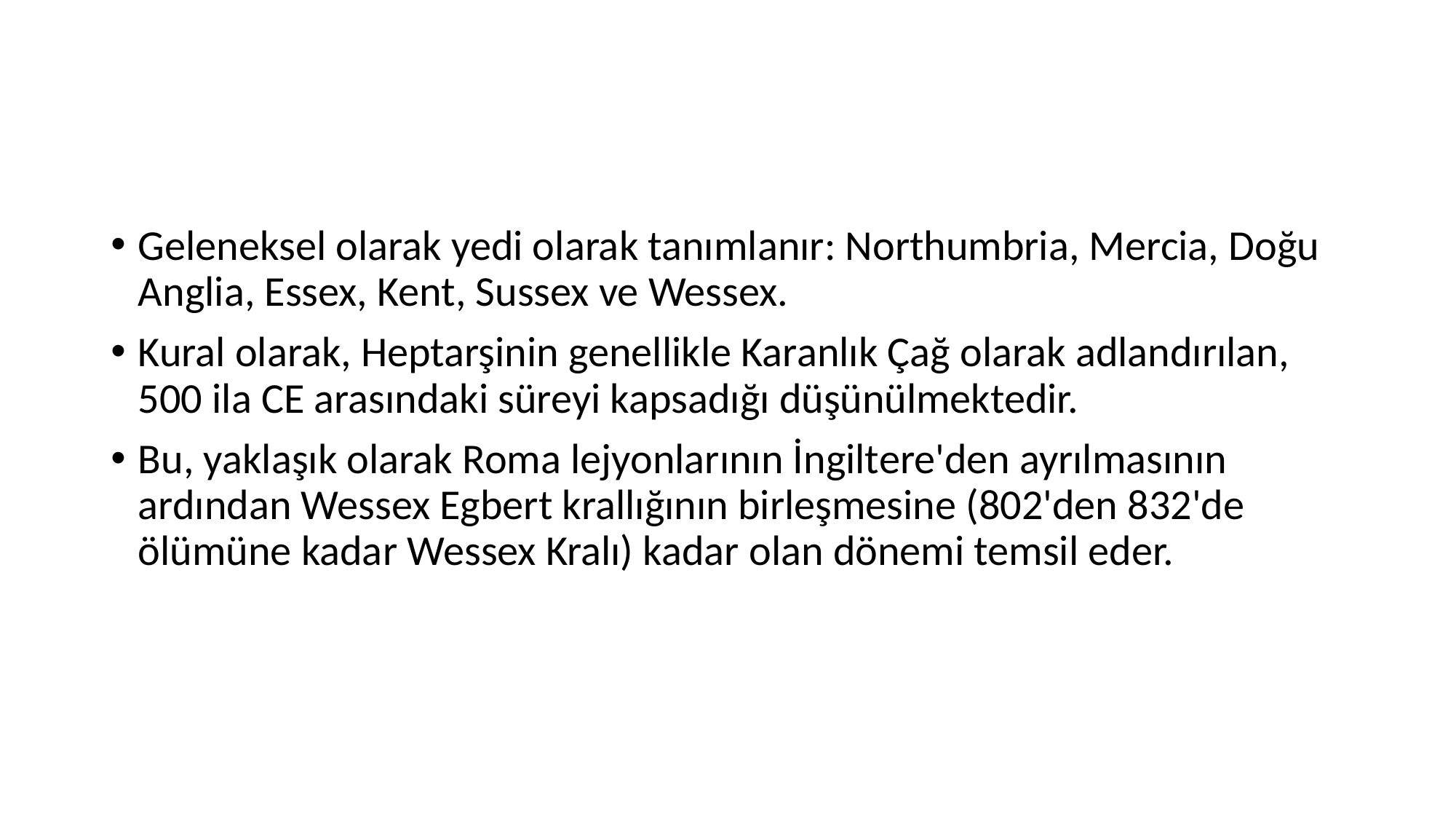

#
Geleneksel olarak yedi olarak tanımlanır: Northumbria, Mercia, Doğu Anglia, Essex, Kent, Sussex ve Wessex.
Kural olarak, Heptarşinin genellikle Karanlık Çağ olarak adlandırılan, 500 ila CE arasındaki süreyi kapsadığı düşünülmektedir.
Bu, yaklaşık olarak Roma lejyonlarının İngiltere'den ayrılmasının ardından Wessex Egbert krallığının birleşmesine (802'den 832'de ölümüne kadar Wessex Kralı) kadar olan dönemi temsil eder.